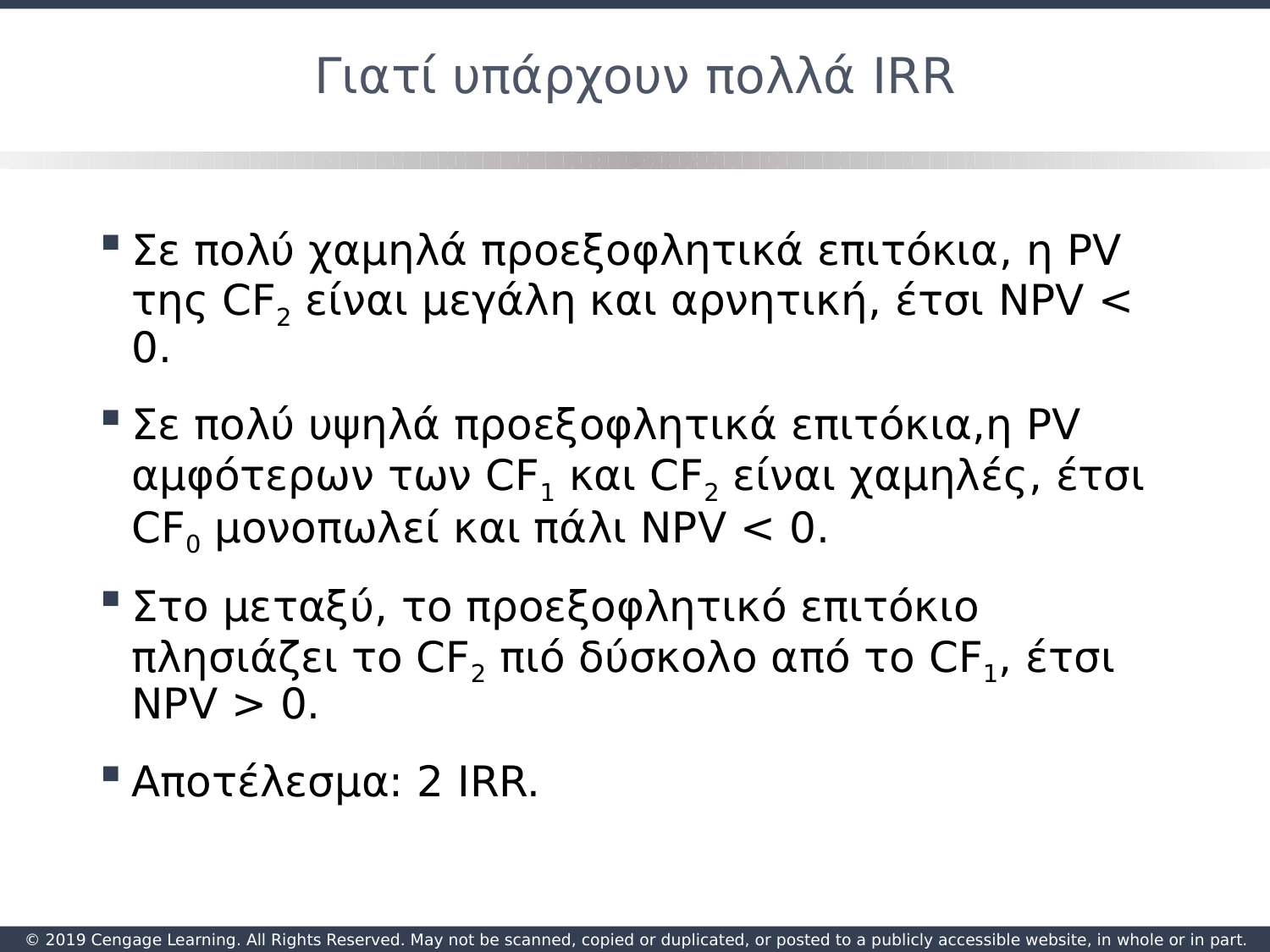

# Γιατί υπάρχουν πολλά IRR
Σε πολύ χαμηλά προεξοφλητικά επιτόκια, η PV της CF2 είναι μεγάλη και αρνητική, έτσι NPV < 0.
Σε πολύ υψηλά προεξοφλητικά επιτόκια,η PV αμφότερων των CF1 και CF2 είναι χαμηλές, έτσι CF0 μονοπωλεί και πάλι NPV < 0.
Στο μεταξύ, το προεξοφλητικό επιτόκιο πλησιάζει το CF2 πιό δύσκολο από το CF1, έτσι NPV > 0.
Αποτέλεσμα: 2 IRR.